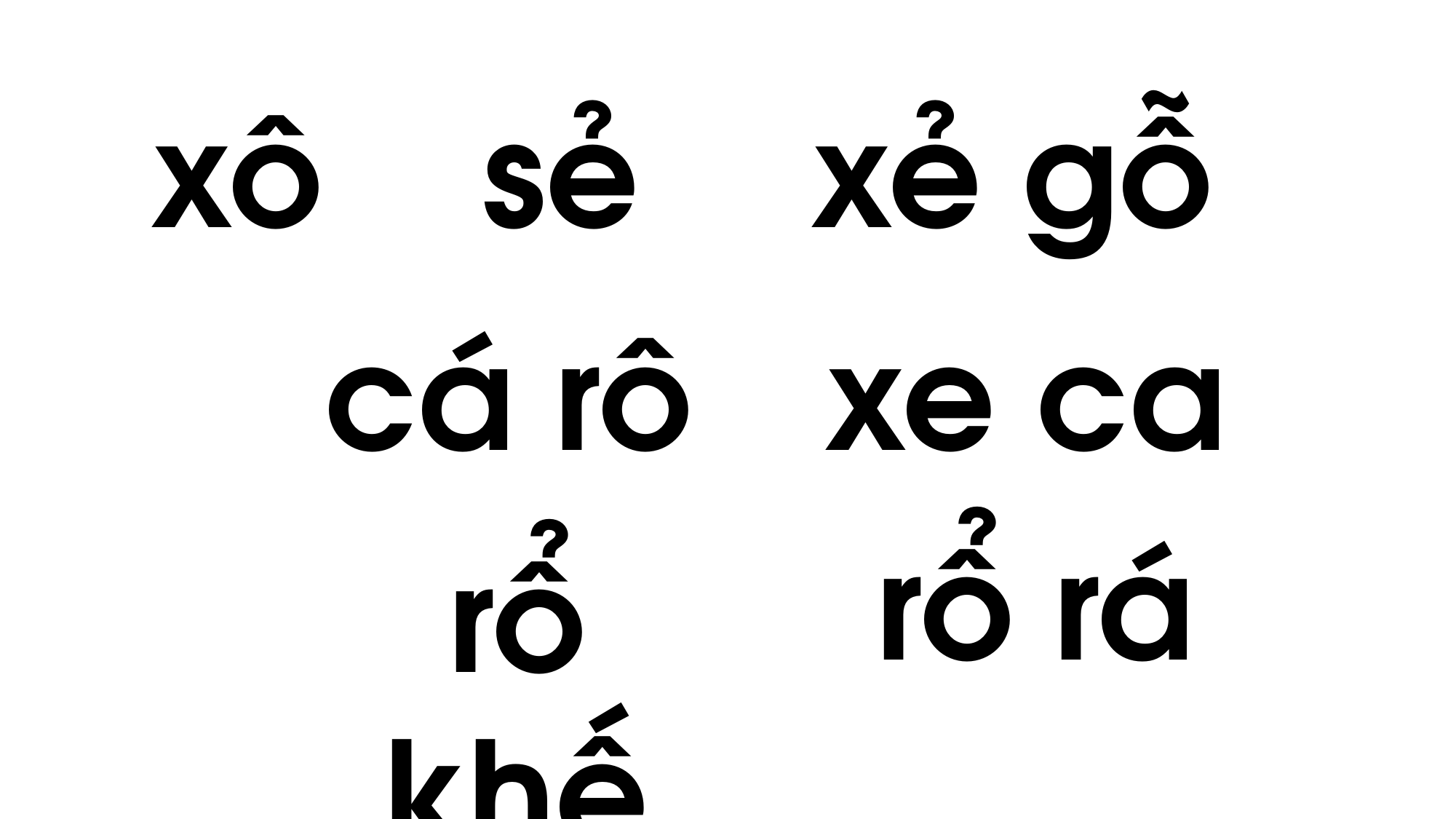

xô
sẻ
xẻ gỗ
cá rô
xe ca
rổ rá
rổ khế